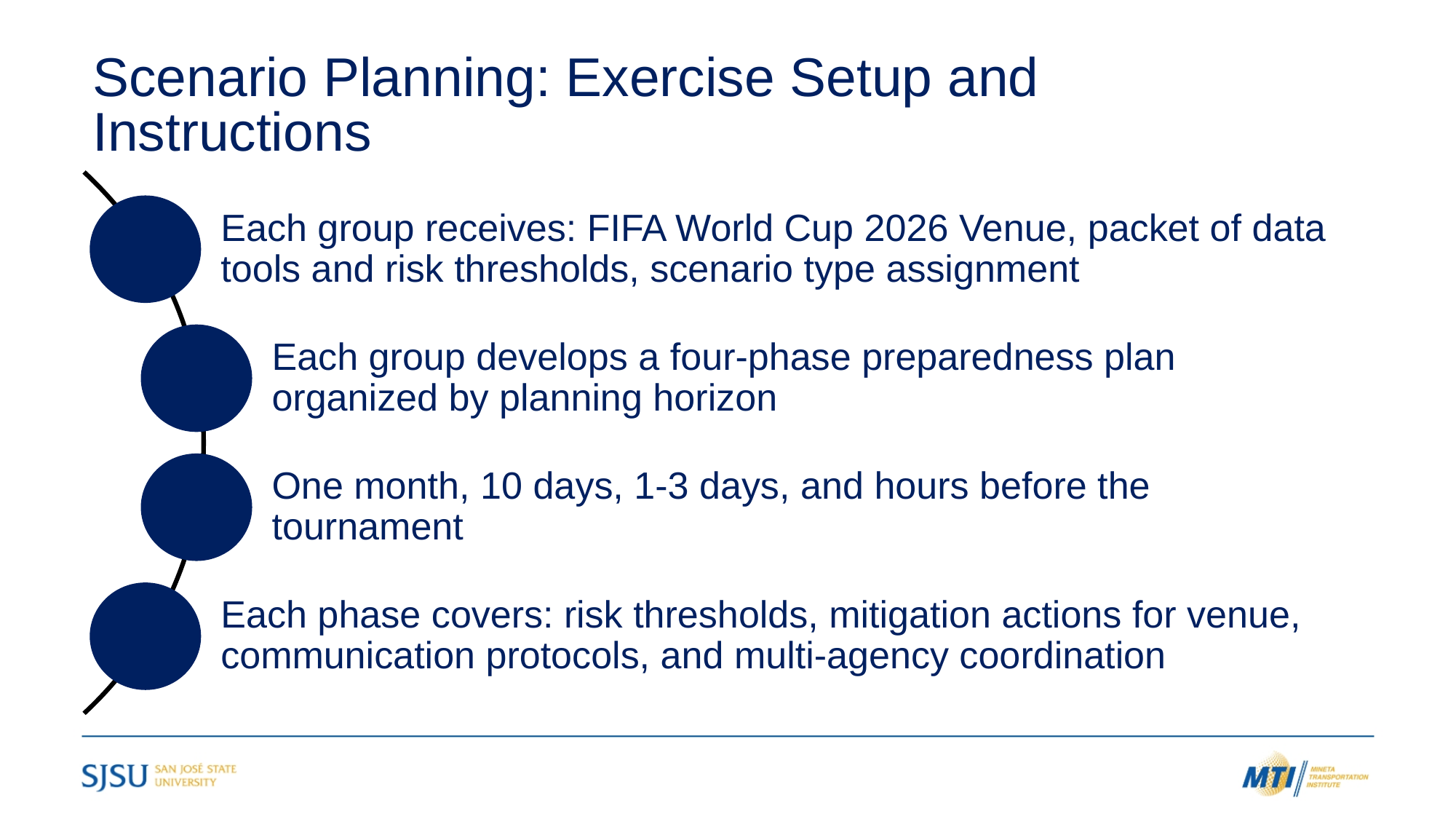

# Scenario Planning: Exercise Setup and Instructions

Each group receives: FIFA World Cup 2026 Venue, packet of data tools and risk thresholds, scenario type assignment

Each group develops a four-phase preparedness plan organized by planning horizon

One month, 10 days, 1-3 days, and hours before the tournament

Each phase covers: risk thresholds, mitigation actions for venue, communication protocols, and multi-agency coordination